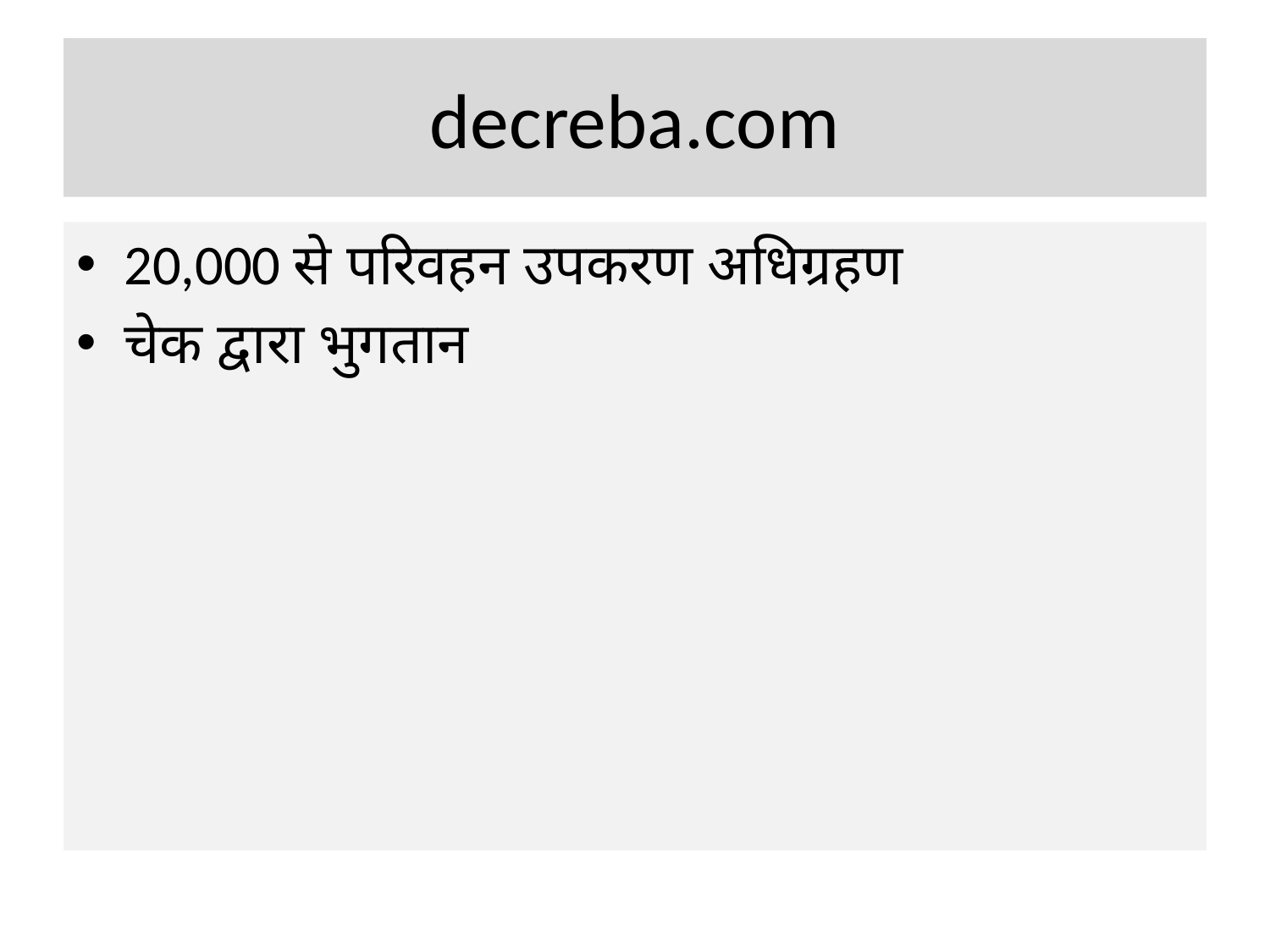

# decreba.com
20,000 से परिवहन उपकरण अधिग्रहण
चेक द्वारा भुगतान